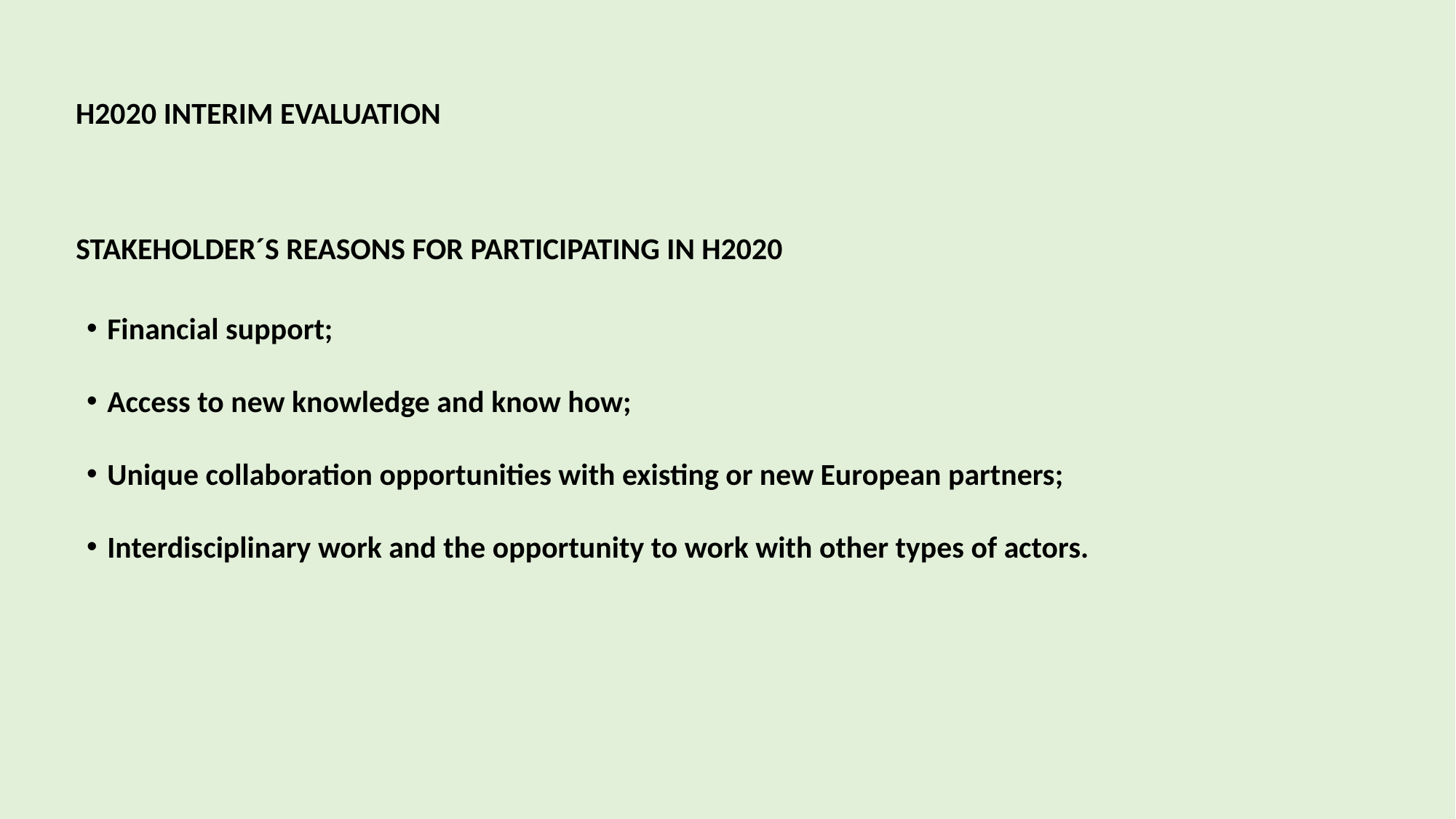

H2020 INTERIM EVALUATION
STAKEHOLDER´S REASONS FOR PARTICIPATING IN H2020
Financial support;
Access to new knowledge and know how;
Unique collaboration opportunities with existing or new European partners;
Interdisciplinary work and the opportunity to work with other types of actors.